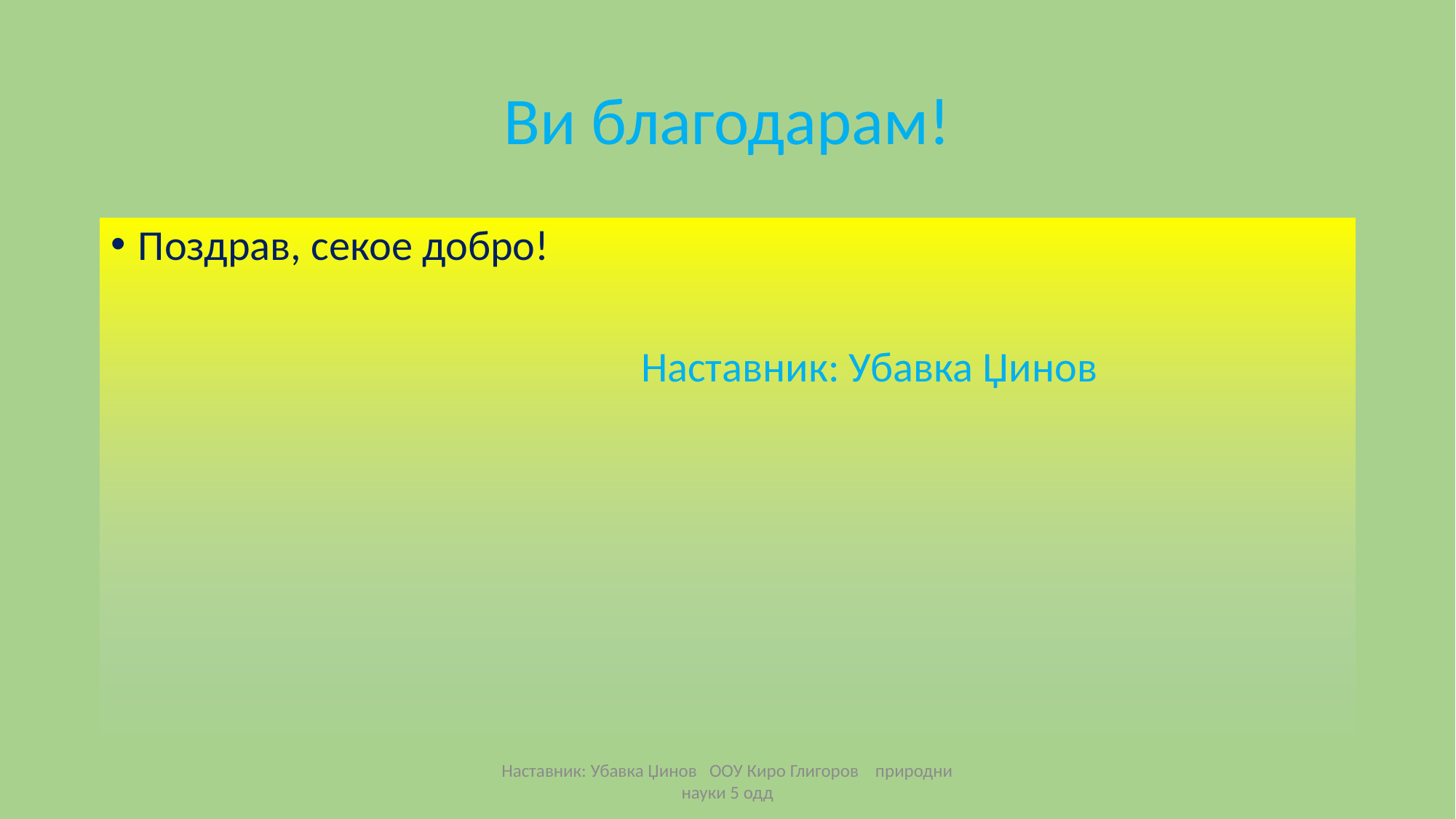

Ви благодарам!
Поздрав, секое добро!

                                                       Наставник: Убавка Џинов
Наставник: Убавка Џинов   ООУ Киро Глигоров    природни науки 5 одд